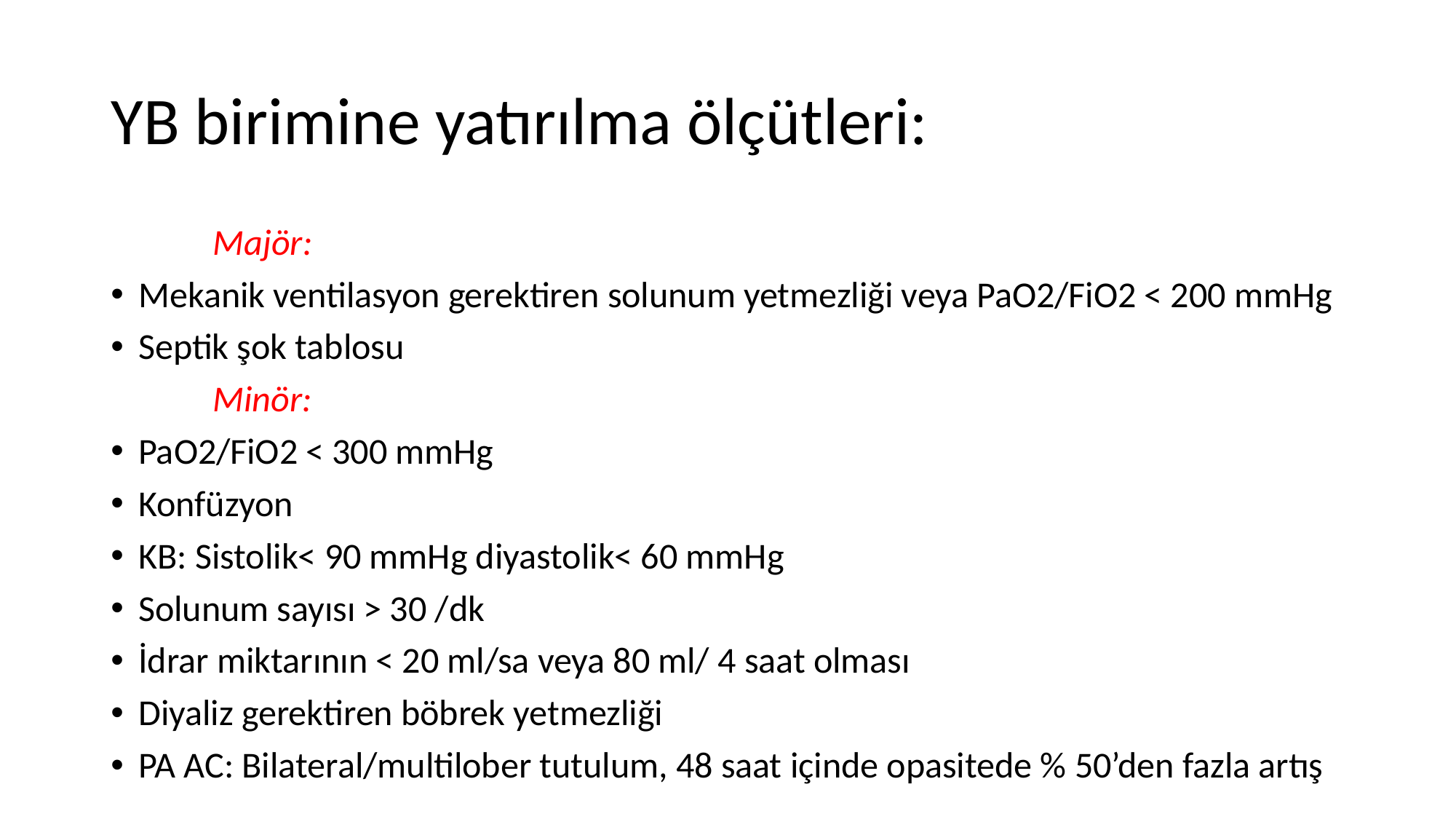

# YB birimine yatırılma ölçütleri:
	 Majör:
Mekanik ventilasyon gerektiren solunum yetmezliği veya PaO2/FiO2 < 200 mmHg
Septik şok tablosu
	 Minör:
PaO2/FiO2 < 300 mmHg
Konfüzyon
KB: Sistolik< 90 mmHg diyastolik< 60 mmHg
Solunum sayısı > 30 /dk
İdrar miktarının < 20 ml/sa veya 80 ml/ 4 saat olması
Diyaliz gerektiren böbrek yetmezliği
PA AC: Bilateral/multilober tutulum, 48 saat içinde opasitede % 50’den fazla artış